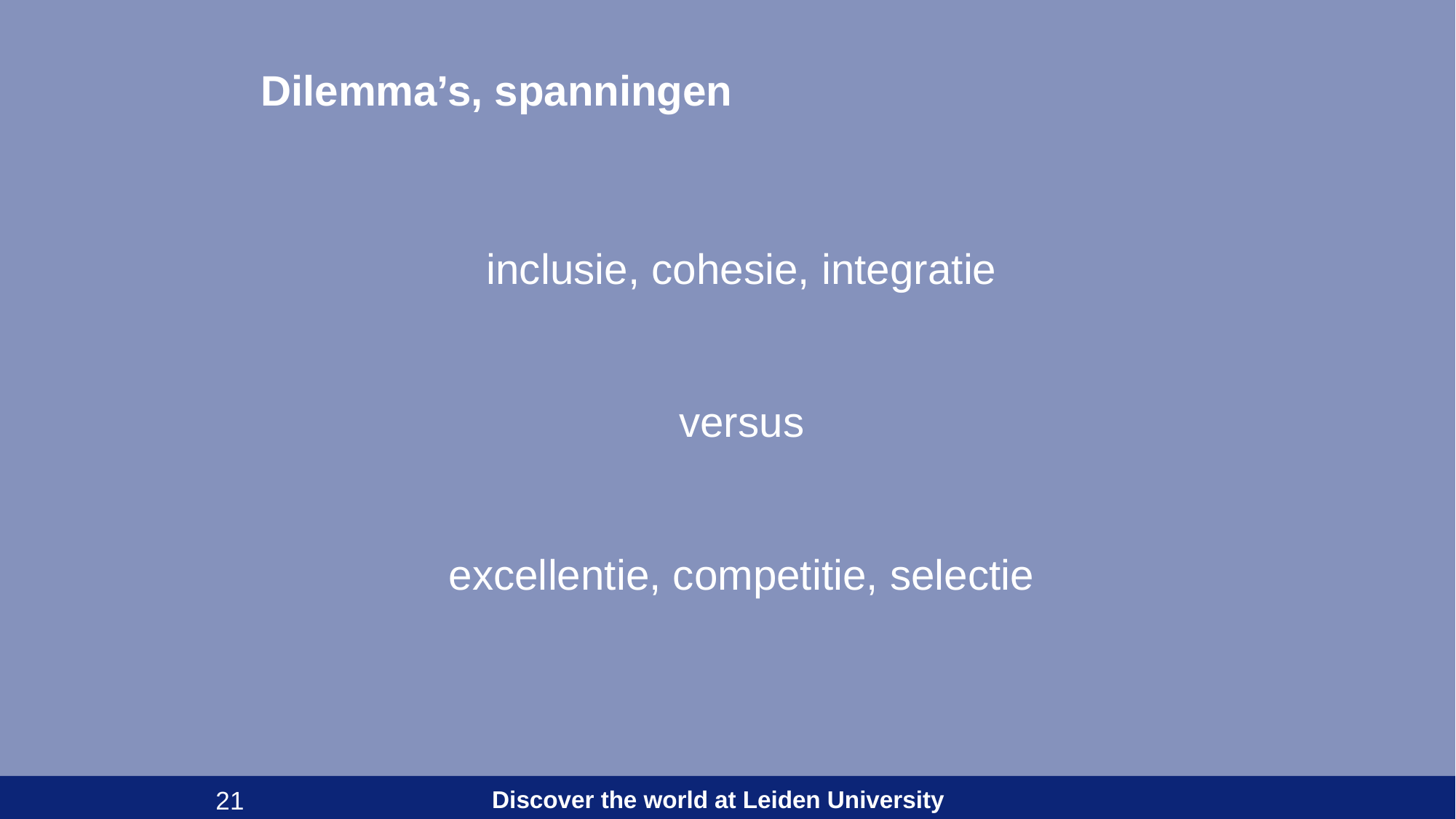

Dilemma’s, spanningen

inclusie, cohesie, integratie

versus

excellentie, competitie, selectie
21